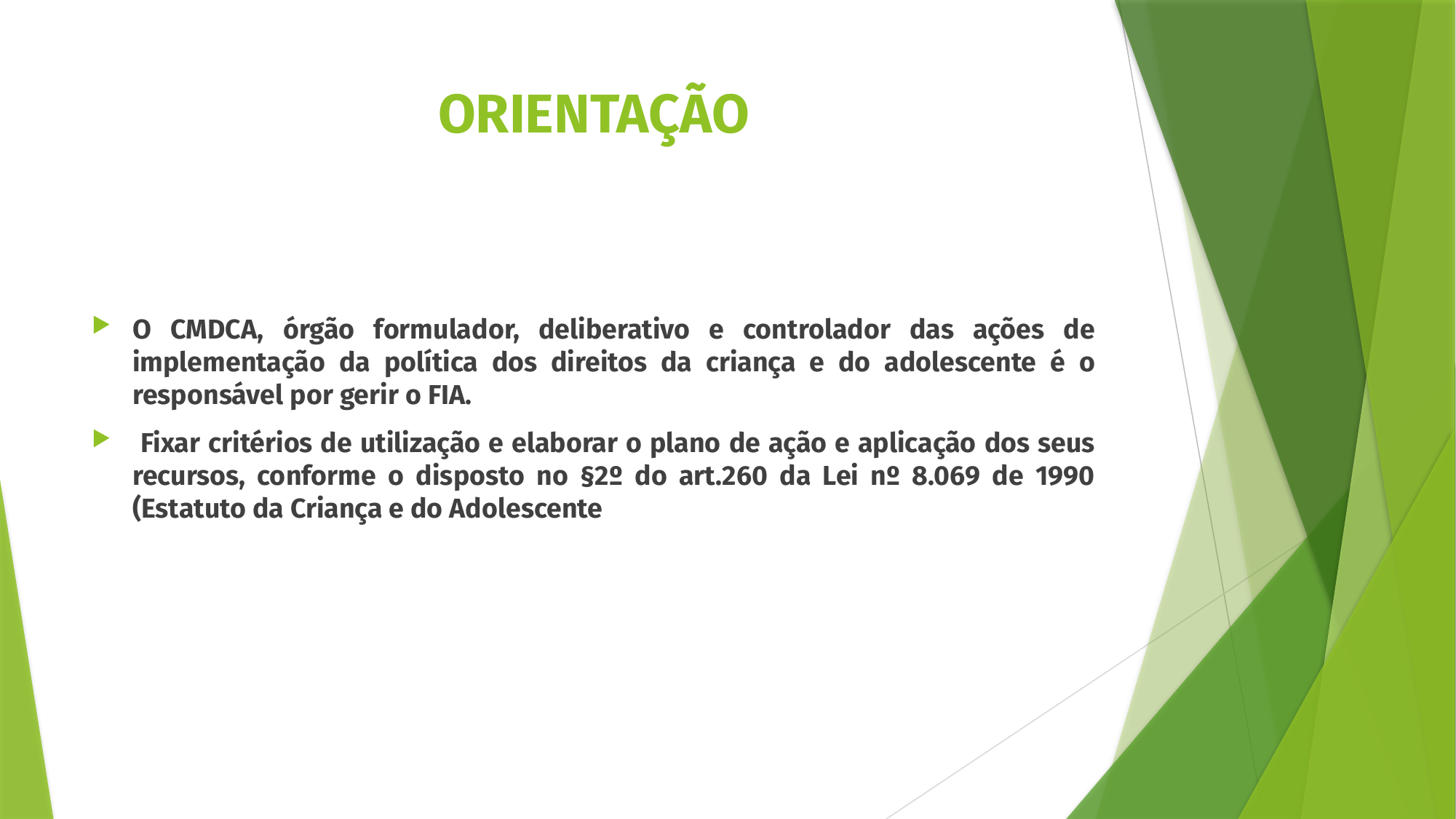

# ORIENTAÇÃO

O CMDCA, órgão formulador, deliberativo e controlador das ações de implementação da política dos direitos da criança e do adolescente é o responsável por gerir o FIA.
 Fixar critérios de utilização e elaborar o plano de ação e aplicação dos seus recursos, conforme o disposto no §2º do art.260 da Lei nº 8.069 de 1990 (Estatuto da Criança e do Adolescente